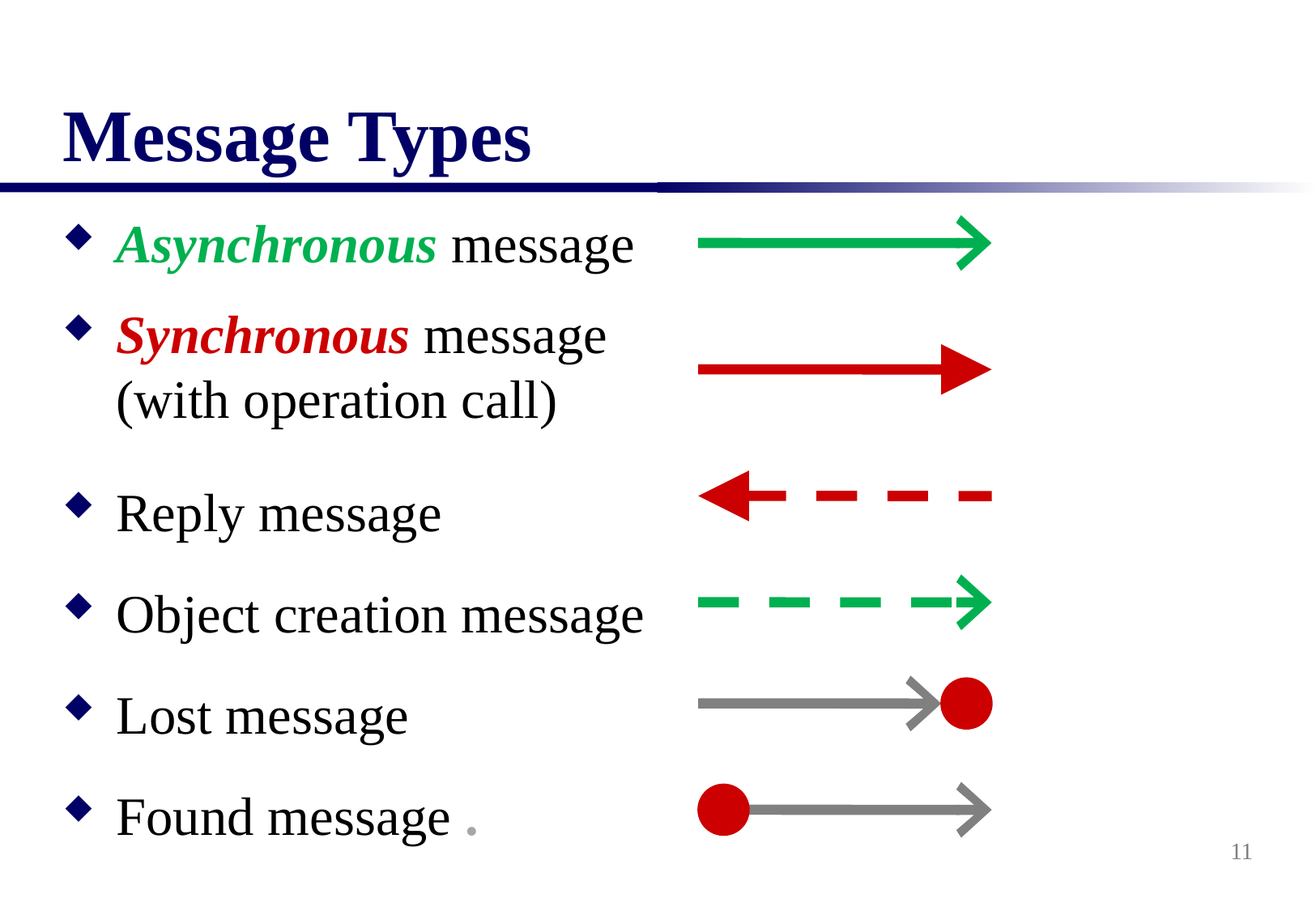

# Message Types
Asynchronous message

Synchronous message (with operation call)

Reply message

Object creation message

Lost message

Found message .

11